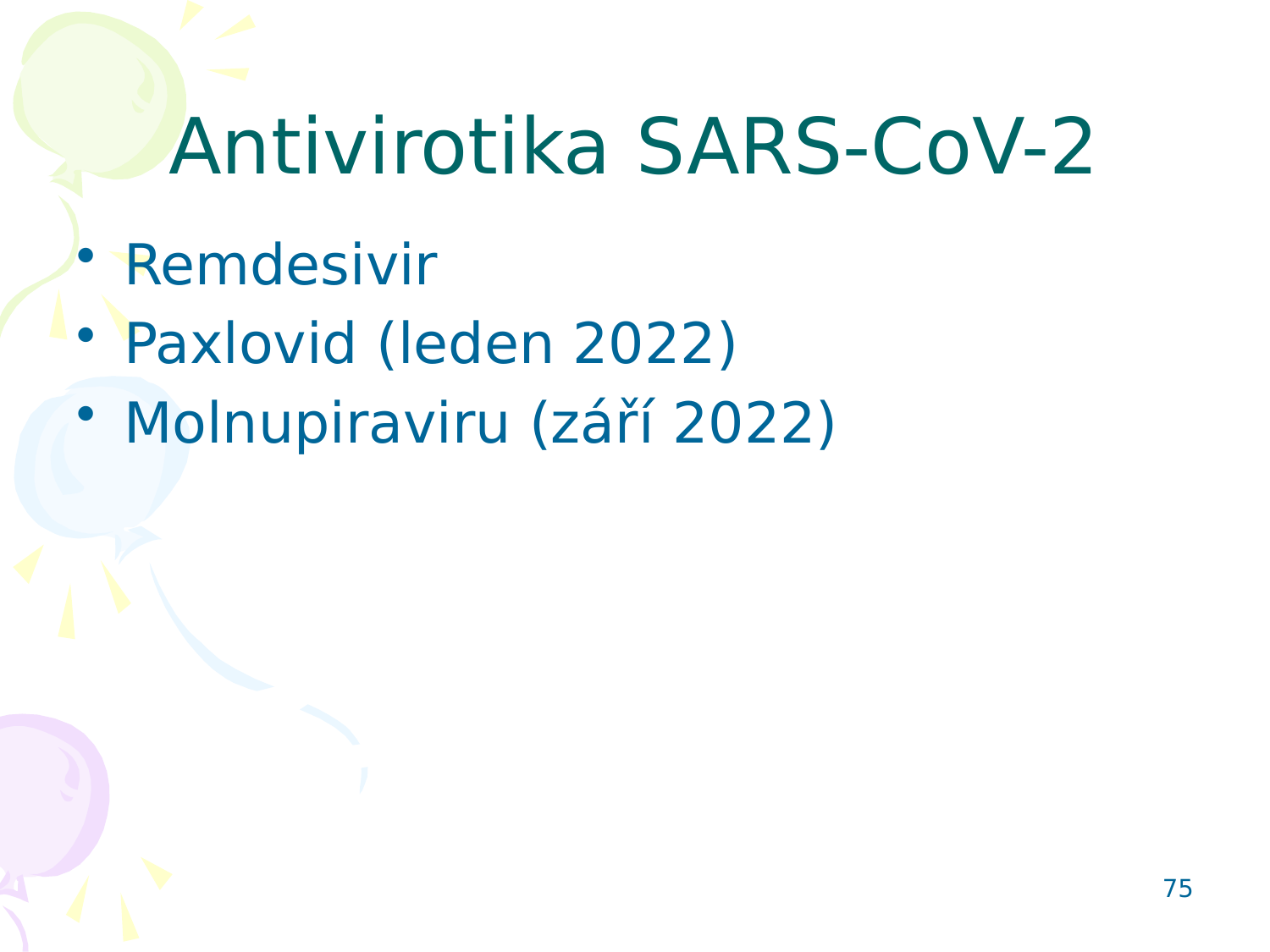

# Antivirotika SARS-CoV-2
Remdesivir
Paxlovid (leden 2022)
Molnupiraviru (září 2022)

75